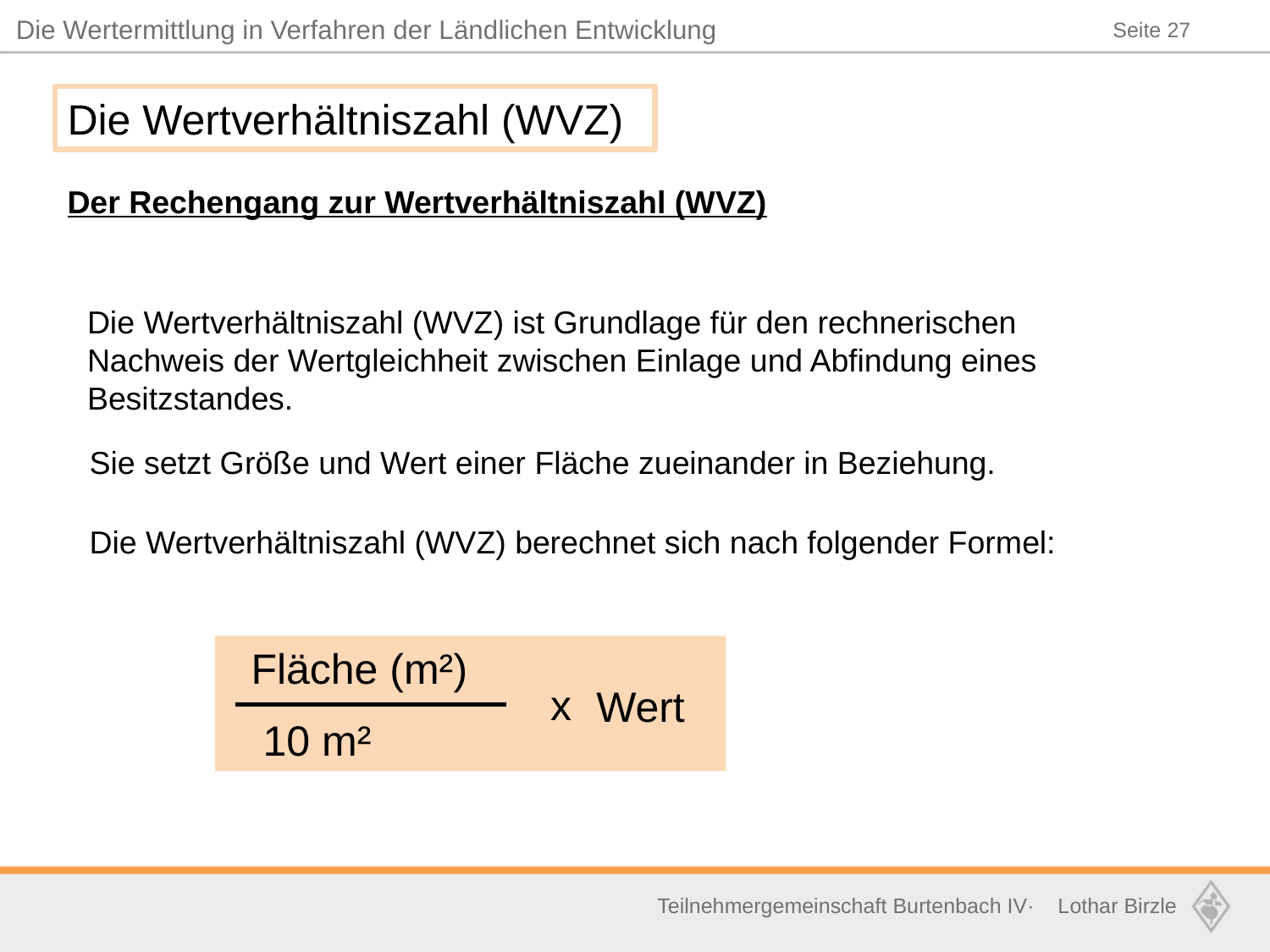

Die Wertverhältniszahl (WVZ)
Der Rechengang zur Wertverhältniszahl (WVZ)
Die Wertverhältniszahl (WVZ) ist Grundlage für den rechnerischen Nachweis der Wertgleichheit zwischen Einlage und Abfindung eines Besitzstandes.
Sie setzt Größe und Wert einer Fläche zueinander in Beziehung.
Die Wertverhältniszahl (WVZ) berechnet sich nach folgender Formel:
  Fläche (m²)
    10 m²
x
Wert